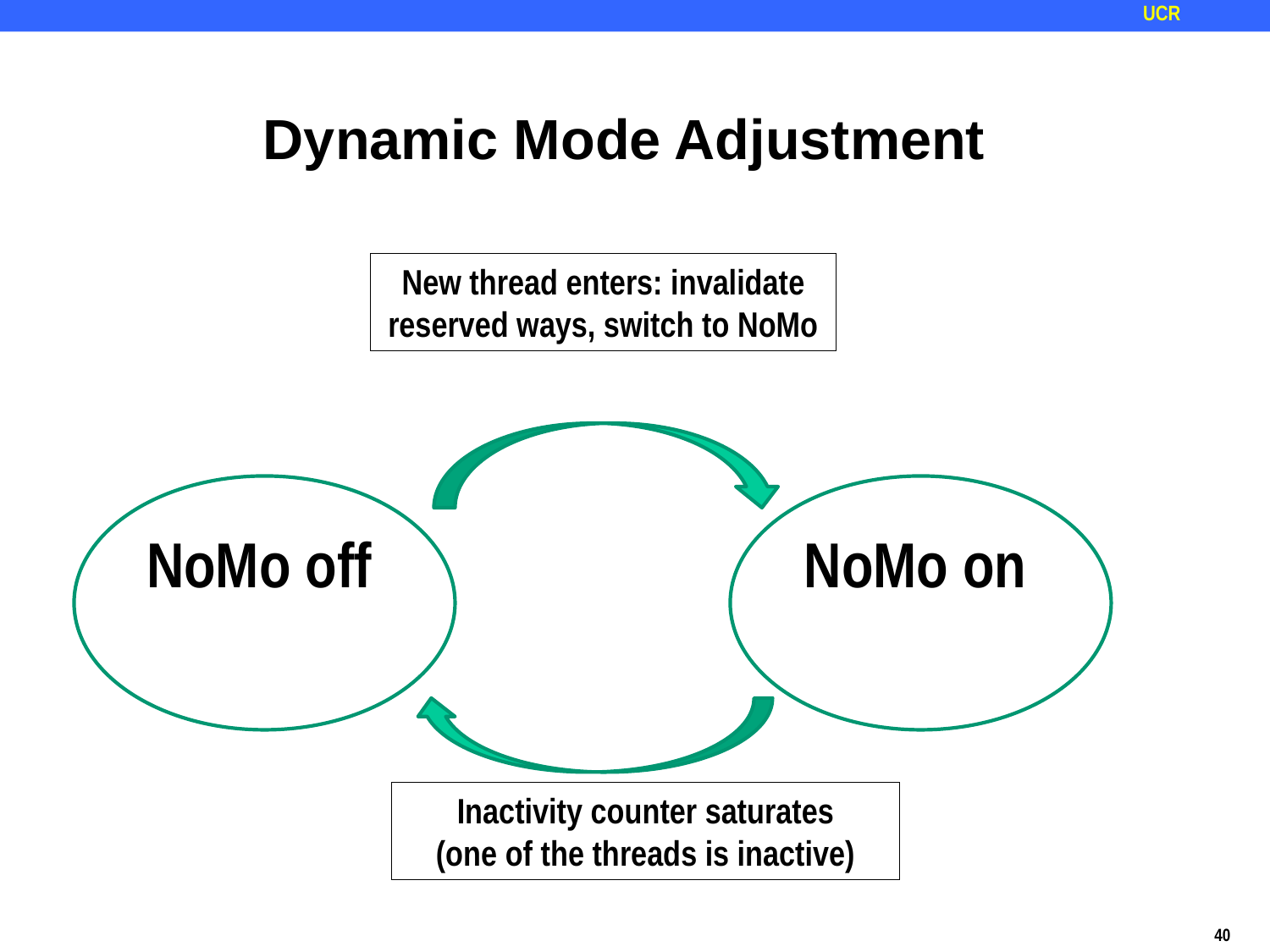

Dynamic Mode Adjustment

New thread enters: invalidate reserved ways, switch to NoMo

NoMo off
NoMo on

Inactivity counter saturates
(one of the threads is inactive)